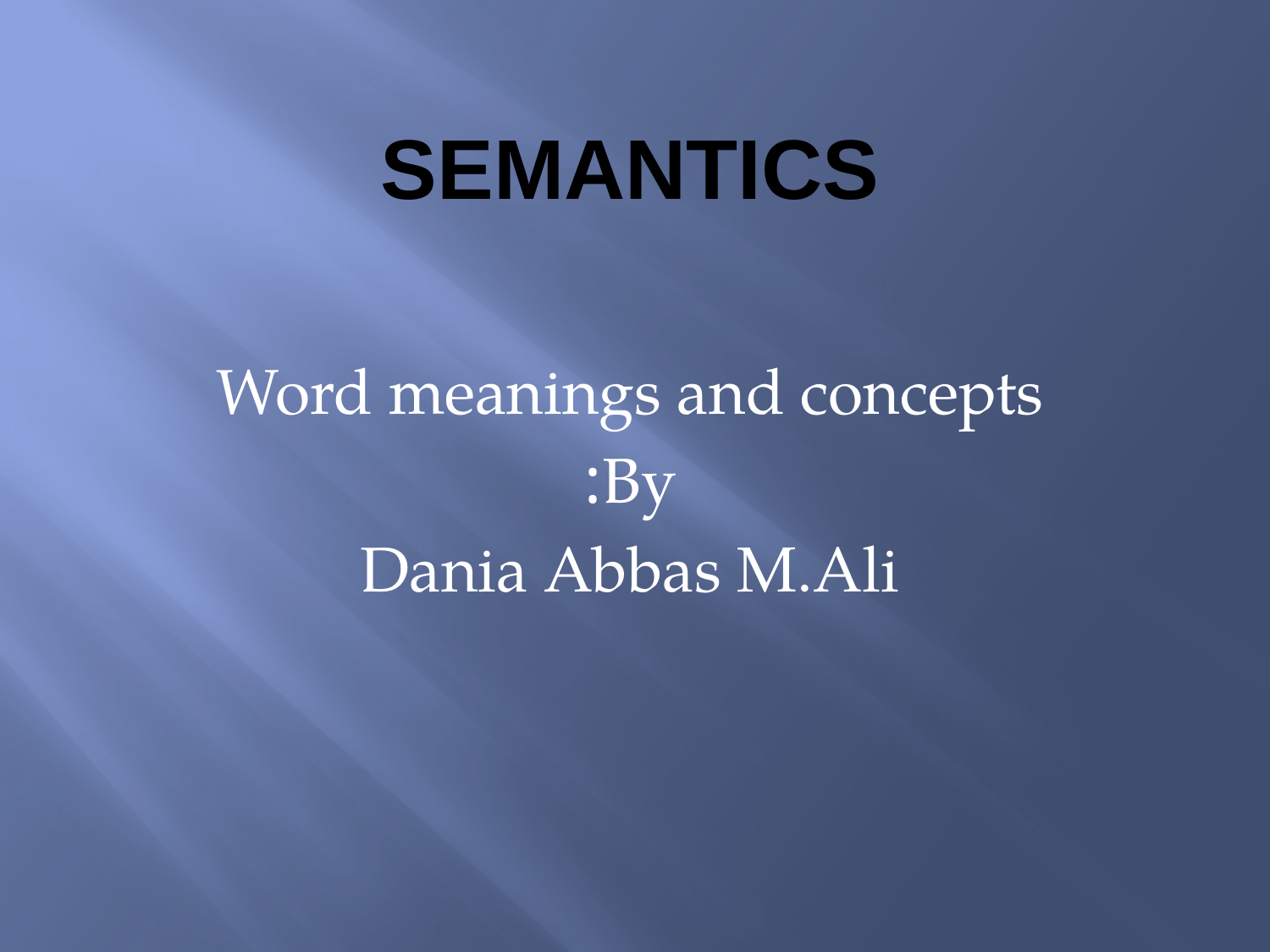

# SEMANTICS

Word meanings and concepts
By:
Dania Abbas M.Ali